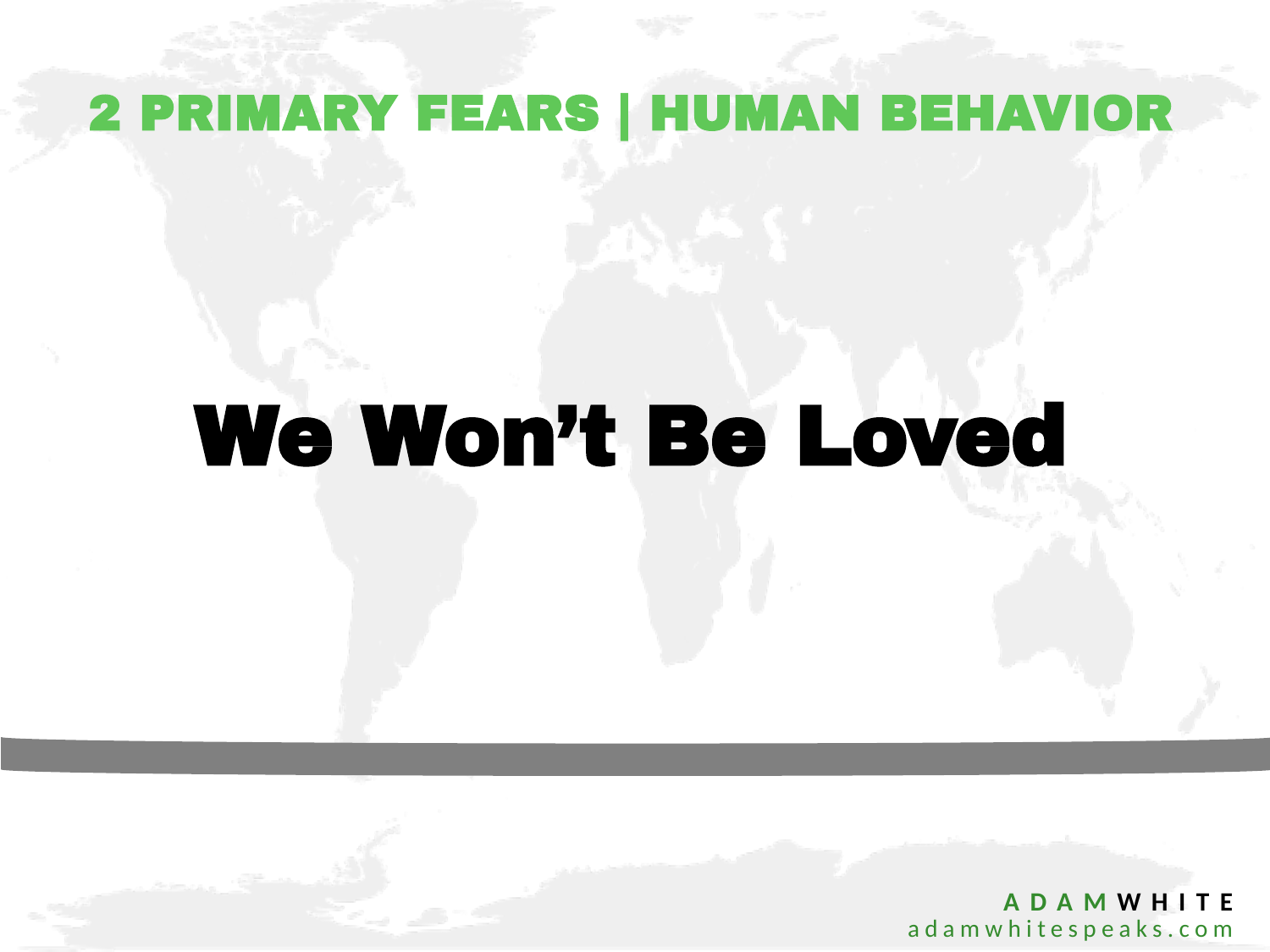

2 primary fears | human behavior

We Won’t Be Loved

    ADAMWHITE
    adamwhitespeaks.com